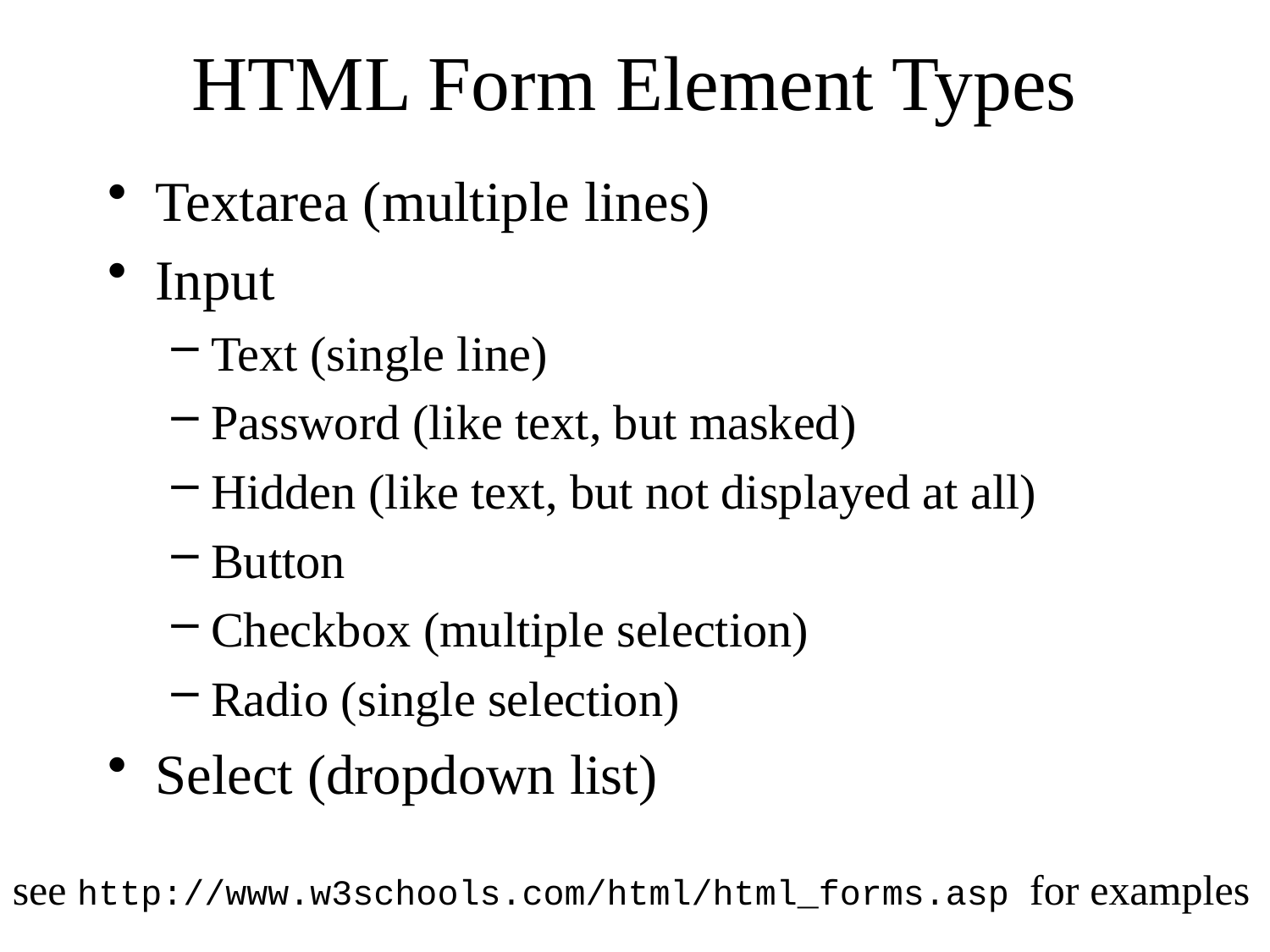

# HTML Form Element Types
Textarea (multiple lines)
Input
Text (single line)
Password (like text, but masked)
Hidden (like text, but not displayed at all)
Button
Checkbox (multiple selection)
Radio (single selection)
Select (dropdown list)
see http://www.w3schools.com/html/html_forms.asp for examples